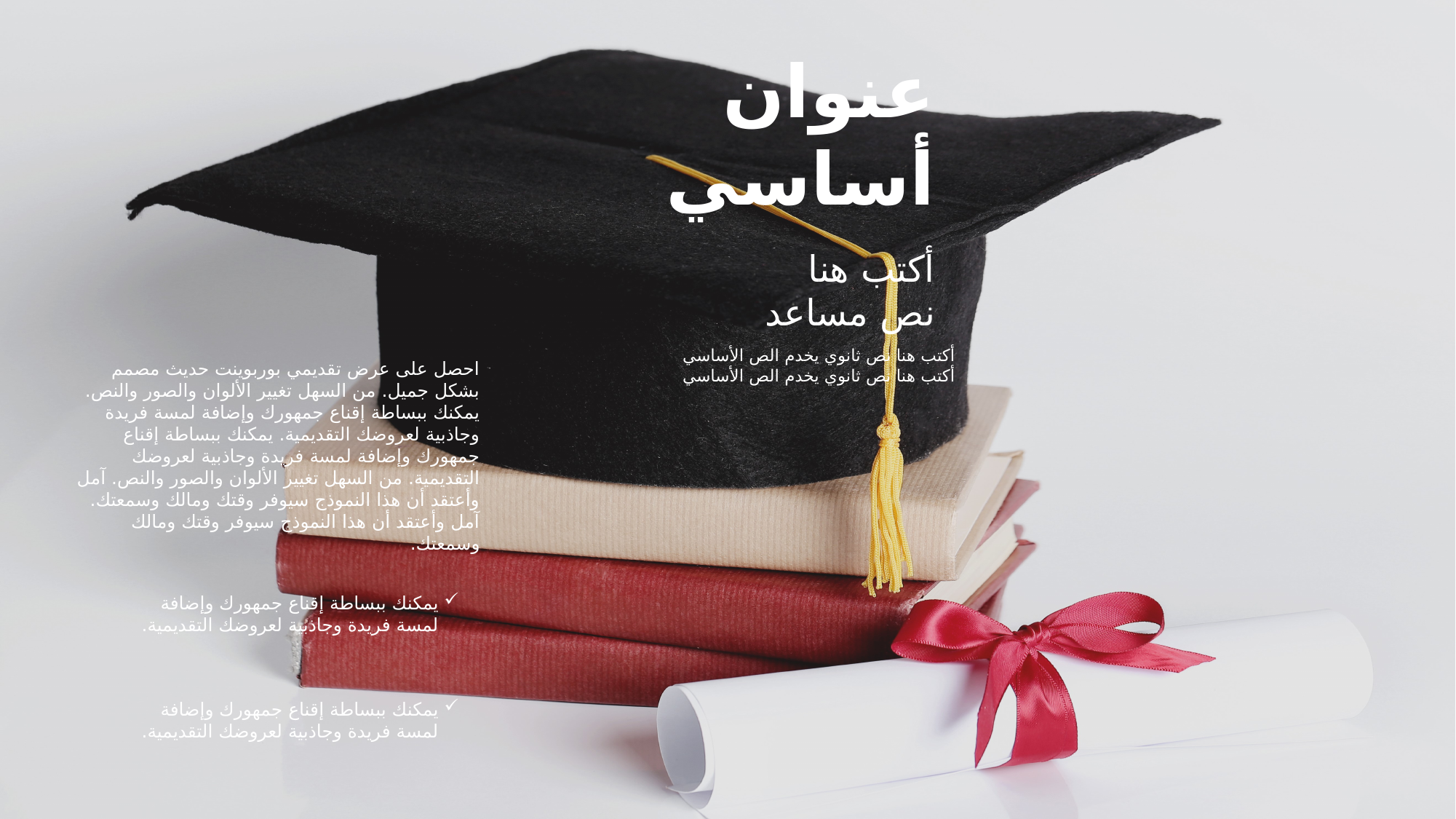

عنوان
أساسي
 أكتب هنا
نص مساعد
أكتب هنا نص ثانوي يخدم الص الأساسي
أكتب هنا نص ثانوي يخدم الص الأساسي
احصل على عرض تقديمي بوربوينت حديث مصمم بشكل جميل. من السهل تغيير الألوان والصور والنص. يمكنك ببساطة إقناع جمهورك وإضافة لمسة فريدة وجاذبية لعروضك التقديمية. يمكنك ببساطة إقناع جمهورك وإضافة لمسة فريدة وجاذبية لعروضك التقديمية. من السهل تغيير الألوان والصور والنص. آمل وأعتقد أن هذا النموذج سيوفر وقتك ومالك وسمعتك. آمل وأعتقد أن هذا النموذج سيوفر وقتك ومالك وسمعتك.
يمكنك ببساطة إقناع جمهورك وإضافة لمسة فريدة وجاذبية لعروضك التقديمية.
يمكنك ببساطة إقناع جمهورك وإضافة لمسة فريدة وجاذبية لعروضك التقديمية.